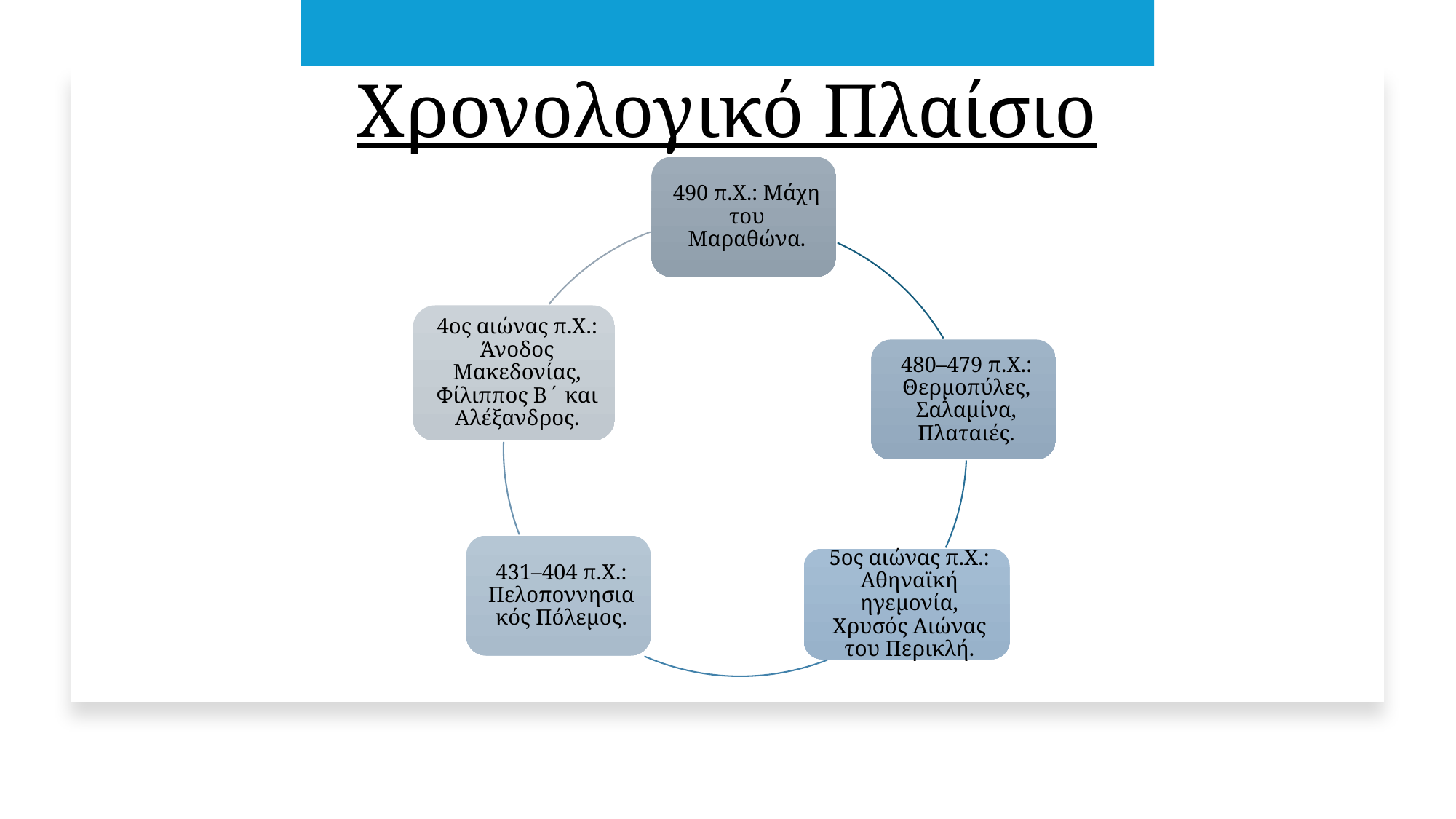

# Χρονολογικό Πλαίσιο
490 π.Χ.: Μάχη του Μαραθώνα.
480–479 π.Χ.: Θερμοπύλες, Σαλαμίνα, Πλαταιές.
5ος αιώνας π.Χ.: Αθηναϊκή ηγεμονία, Χρυσός Αιώνας του Περικλή.
431–404 π.Χ.: Πελοποννησιακός Πόλεμος.
4ος αιώνας π.Χ.: Άνοδος Μακεδονίας, Φίλιππος Β΄ και Αλέξανδρος.